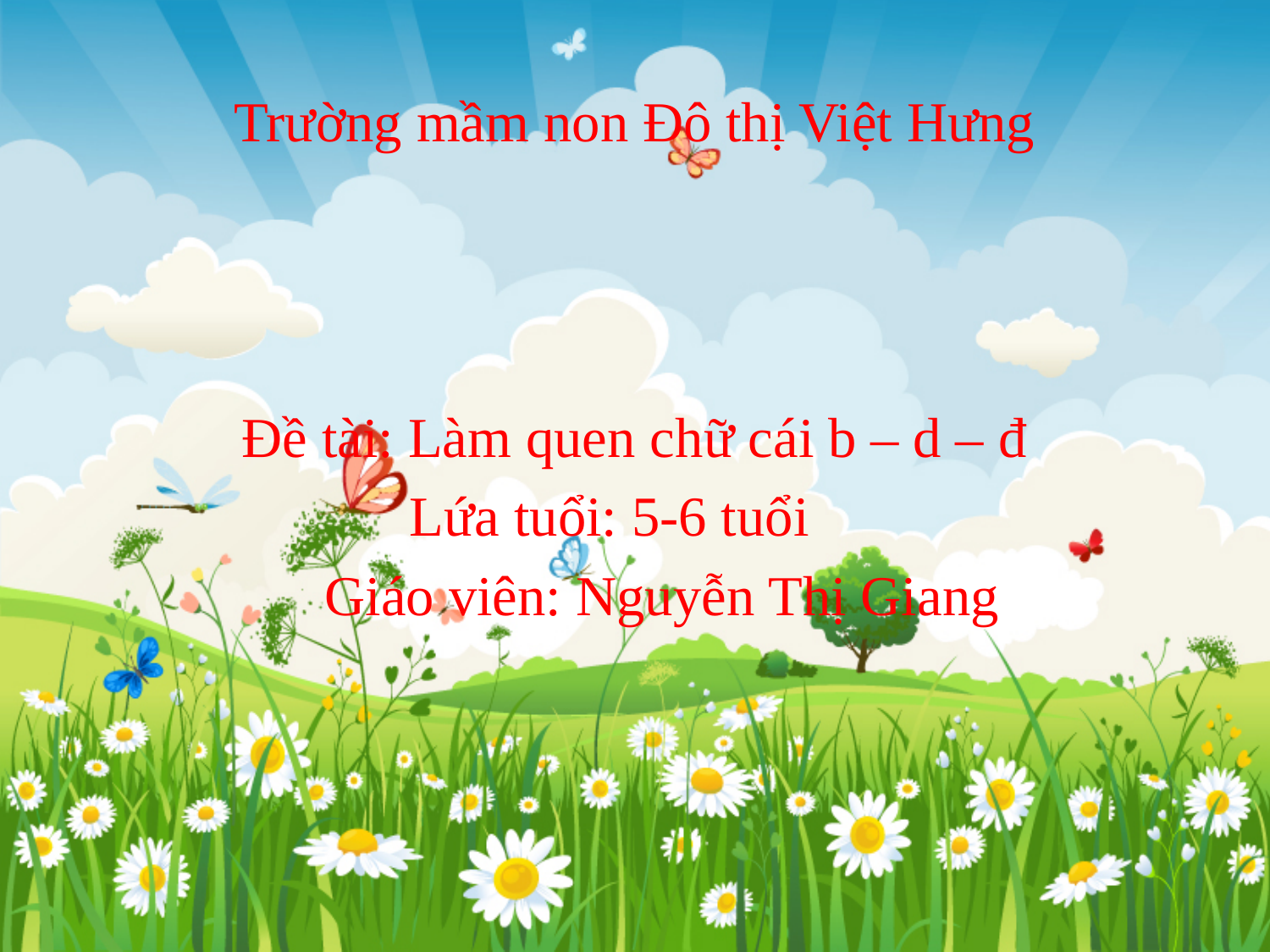

Trường mầm non Đô thị Việt Hưng

Đề tài: Làm quen chữ cái b – d – đ
                            Lứa tuổi: 5-6 tuổi
                      Giáo viên: Nguyễn Thị Giang